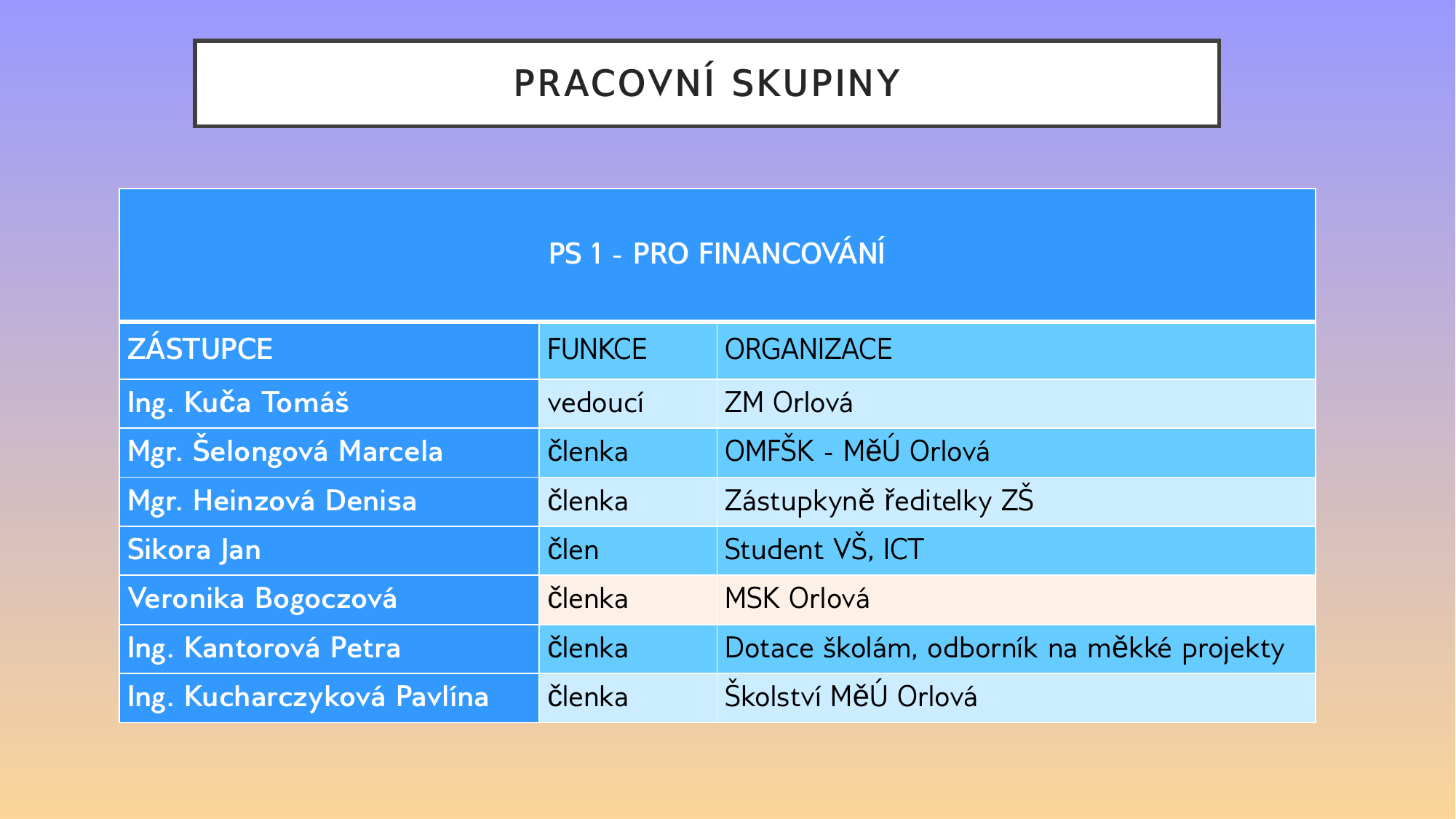

# Pracovní skupiny

| PS 1 - PRO FINANCOVÁNÍ |  |  |
| --- | --- | --- |
| ZÁSTUPCE | FUNKCE | ORGANIZACE |
| Ing. Kuča Tomáš | vedoucí | ZM Orlová |
| Mgr. Šelongová Marcela | členka | OMFŠK - MěÚ Orlová |
| Mgr. Heinzová Denisa | členka | Zástupkyně ředitelky ZŠ |
| Sikora Jan | člen | Student VŠ, ICT |
| Veronika Bogoczová | členka | MSK Orlová |
| Ing. Kantorová Petra | členka | Dotace školám, odborník na měkké projekty |
| Ing. Kucharczyková Pavlína | členka | Školství MěÚ Orlová |